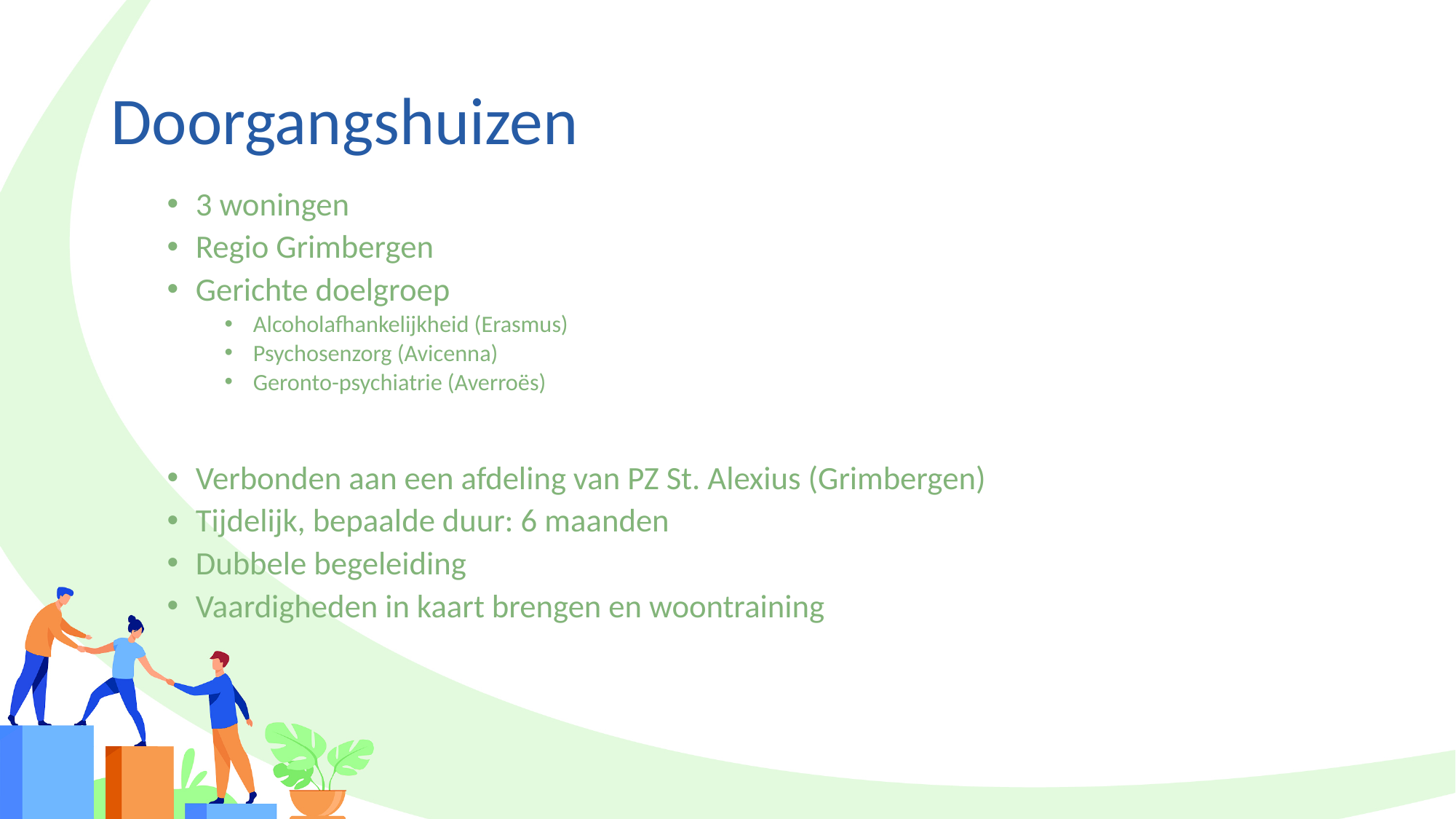

# Doorgangshuizen
3 woningen
Regio Grimbergen
Gerichte doelgroep
Alcoholafhankelijkheid (Erasmus)
Psychosenzorg (Avicenna)
Geronto-psychiatrie (Averroës)

Verbonden aan een afdeling van PZ St. Alexius (Grimbergen)
Tijdelijk, bepaalde duur: 6 maanden
Dubbele begeleiding
Vaardigheden in kaart brengen en woontraining